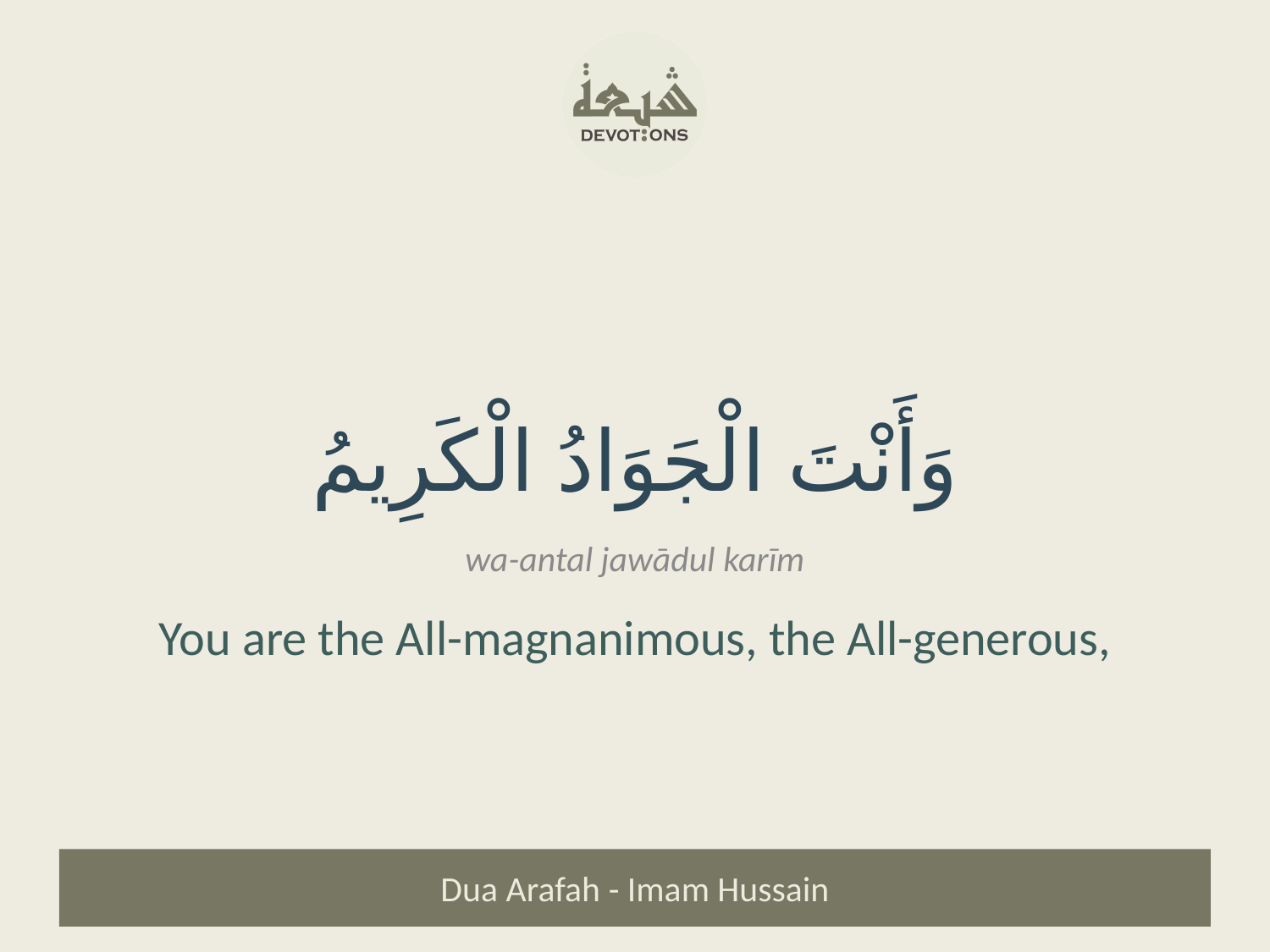

وَأَنْتَ الْجَوَادُ الْكَرِيمُ
wa-antal jawādul karīm
You are the All-magnanimous, the All-generous,
Dua Arafah - Imam Hussain